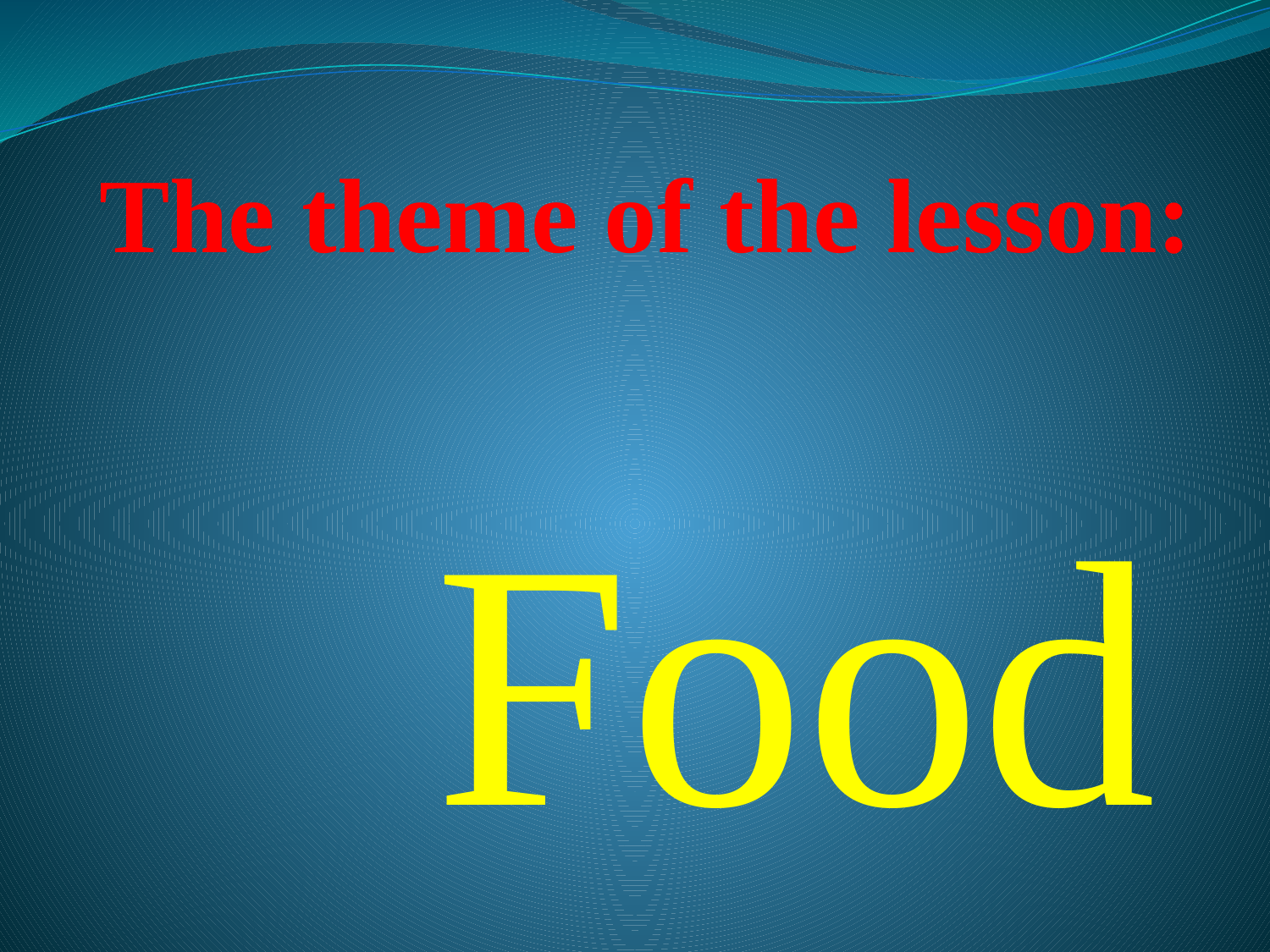

# The theme of the lesson:
Food